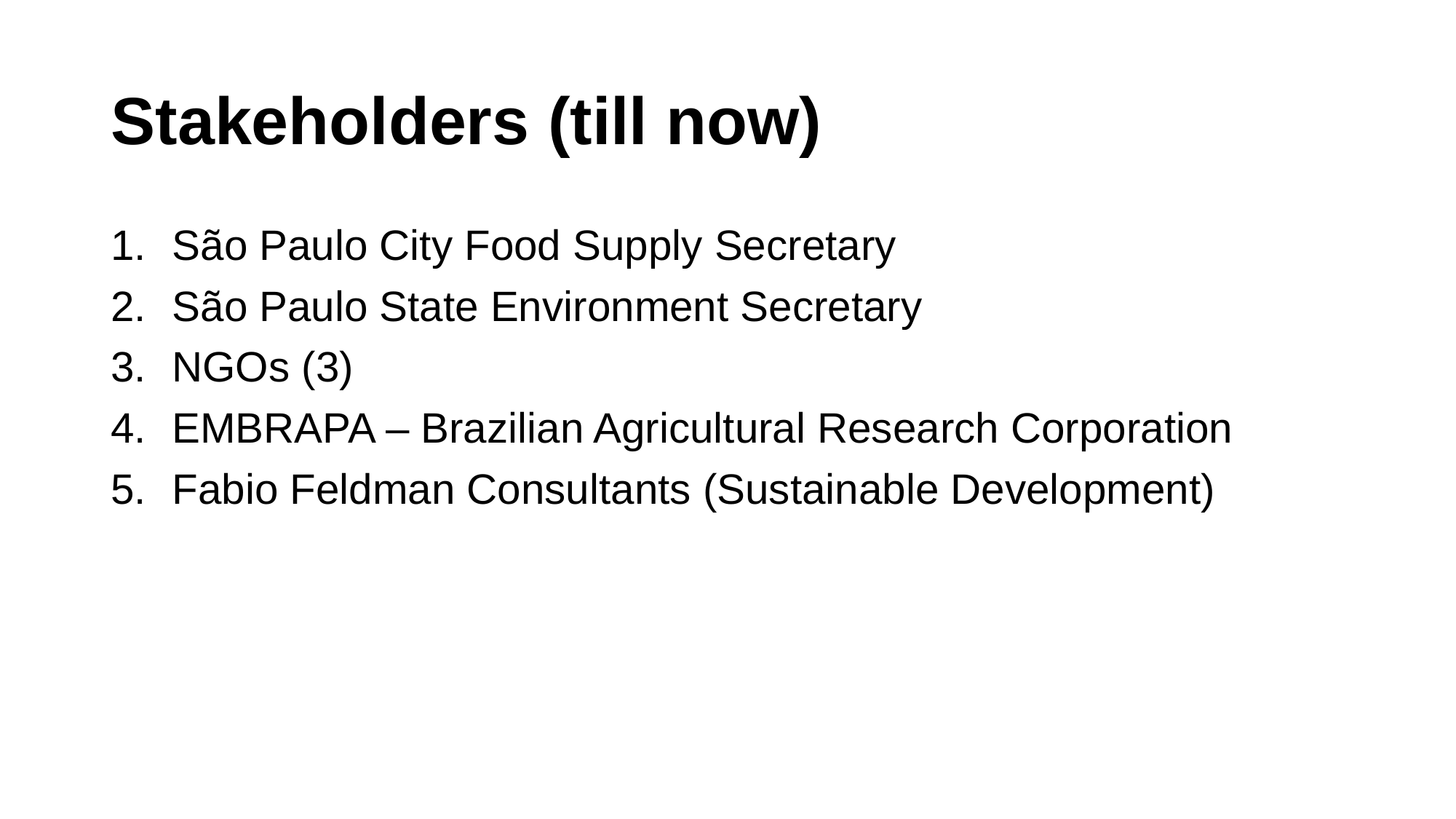

# Stakeholders (till now)
São Paulo City Food Supply Secretary
São Paulo State Environment Secretary
NGOs (3)
EMBRAPA – Brazilian Agricultural Research Corporation
Fabio Feldman Consultants (Sustainable Development)